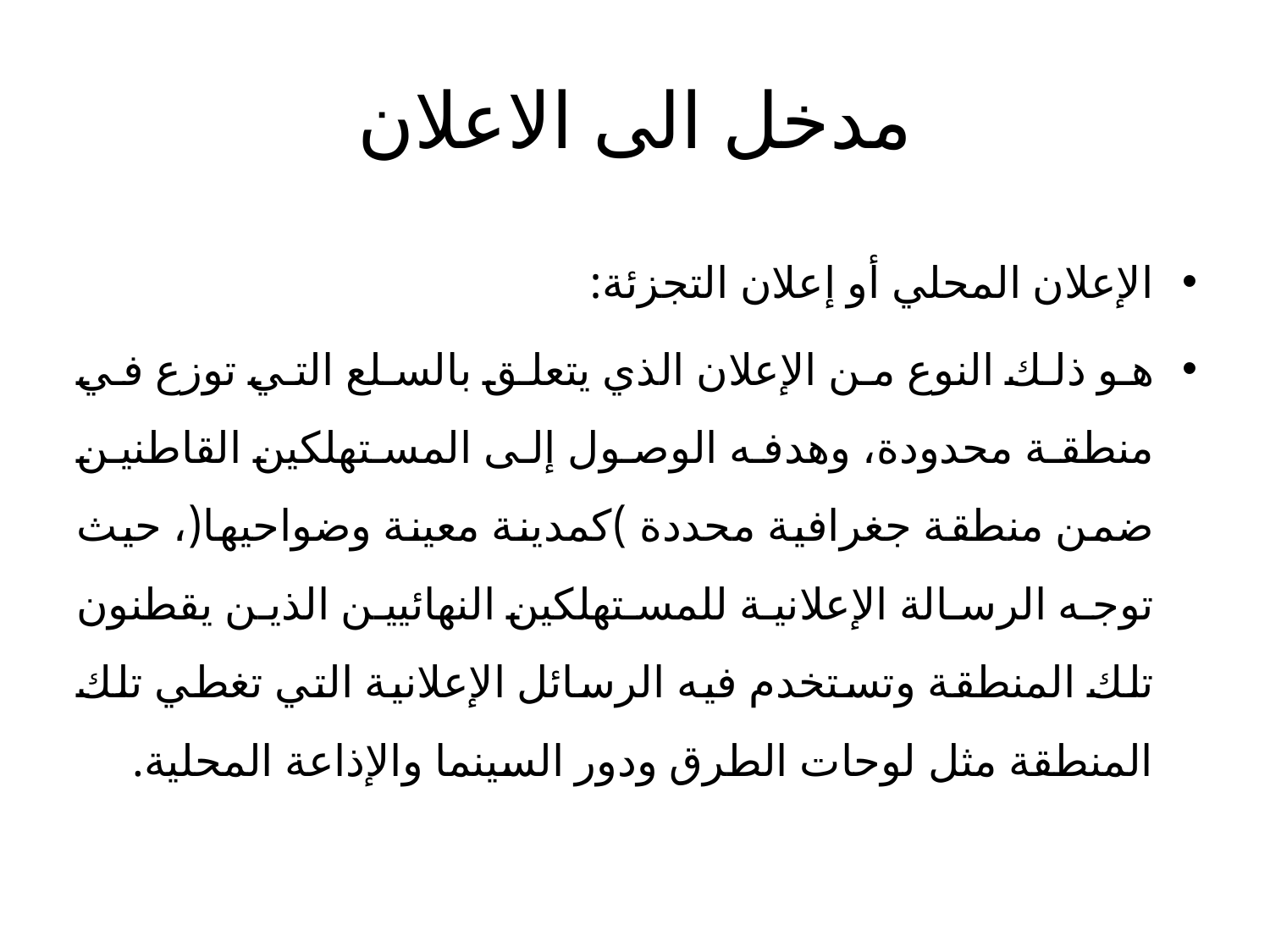

# مدخل الى الاعلان
الإعلان المحلي أو إعلان التجزئة:
هو ذلك النوع من الإعلان الذي يتعلق بالسلع التي توزع في منطقة محدودة، وهدفه الوصول إلى المستهلكين القاطنين ضمن منطقة جغرافية محددة )كمدينة معينة وضواحيها(، حيث توجه الرسالة الإعلانية للمستهلكين النهائيين الذين يقطنون تلك المنطقة وتستخدم فيه الرسائل الإعلانية التي تغطي تلك المنطقة مثل لوحات الطرق ودور السينما والإذاعة المحلية.